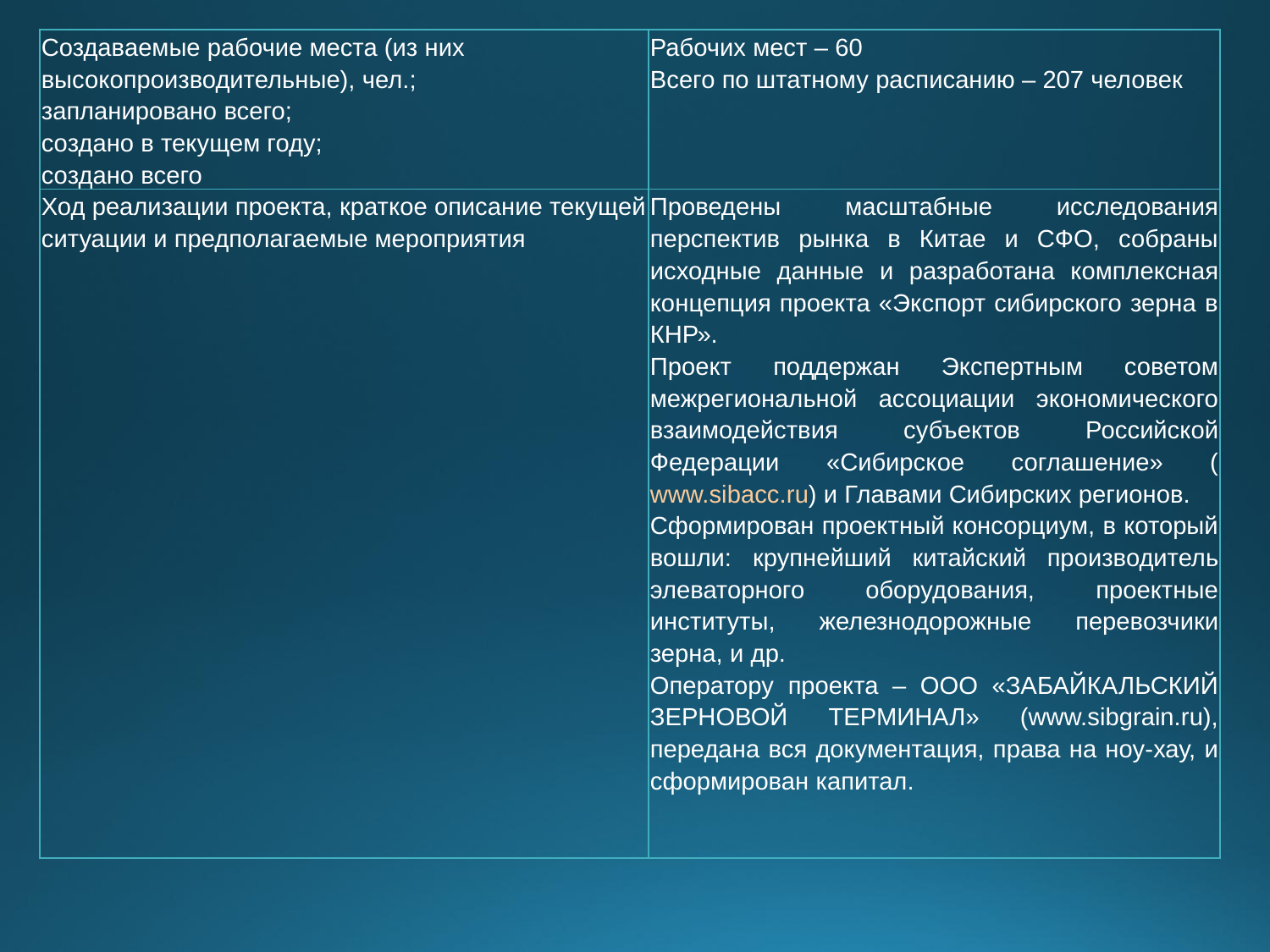

| Создаваемые рабочие места (из них высокопроизводительные), чел.; запланировано всего; создано в текущем году; создано всего | Рабочих мест – 60 Всего по штатному расписанию – 207 человек |
| --- | --- |
| Ход реализации проекта, краткое описание текущей ситуации и предполагаемые мероприятия | Проведены масштабные исследования перспектив рынка в Китае и СФО, собраны исходные данные и разработана комплексная концепция проекта «Экспорт сибирского зерна в КНР». Проект поддержан Экспертным советом межрегиональной ассоциации экономического взаимодействия субъектов Российской Федерации «Сибирское соглашение» (www.sibacc.ru) и Главами Сибирских регионов. Сформирован проектный консорциум, в который вошли: крупнейший китайский производитель элеваторного оборудования, проектные институты, железнодорожные перевозчики зерна, и др. Оператору проекта – ООО «ЗАБАЙКАЛЬСКИЙ ЗЕРНОВОЙ ТЕРМИНАЛ» (www.sibgrain.ru), передана вся документация, права на ноу-хау, и сформирован капитал. |